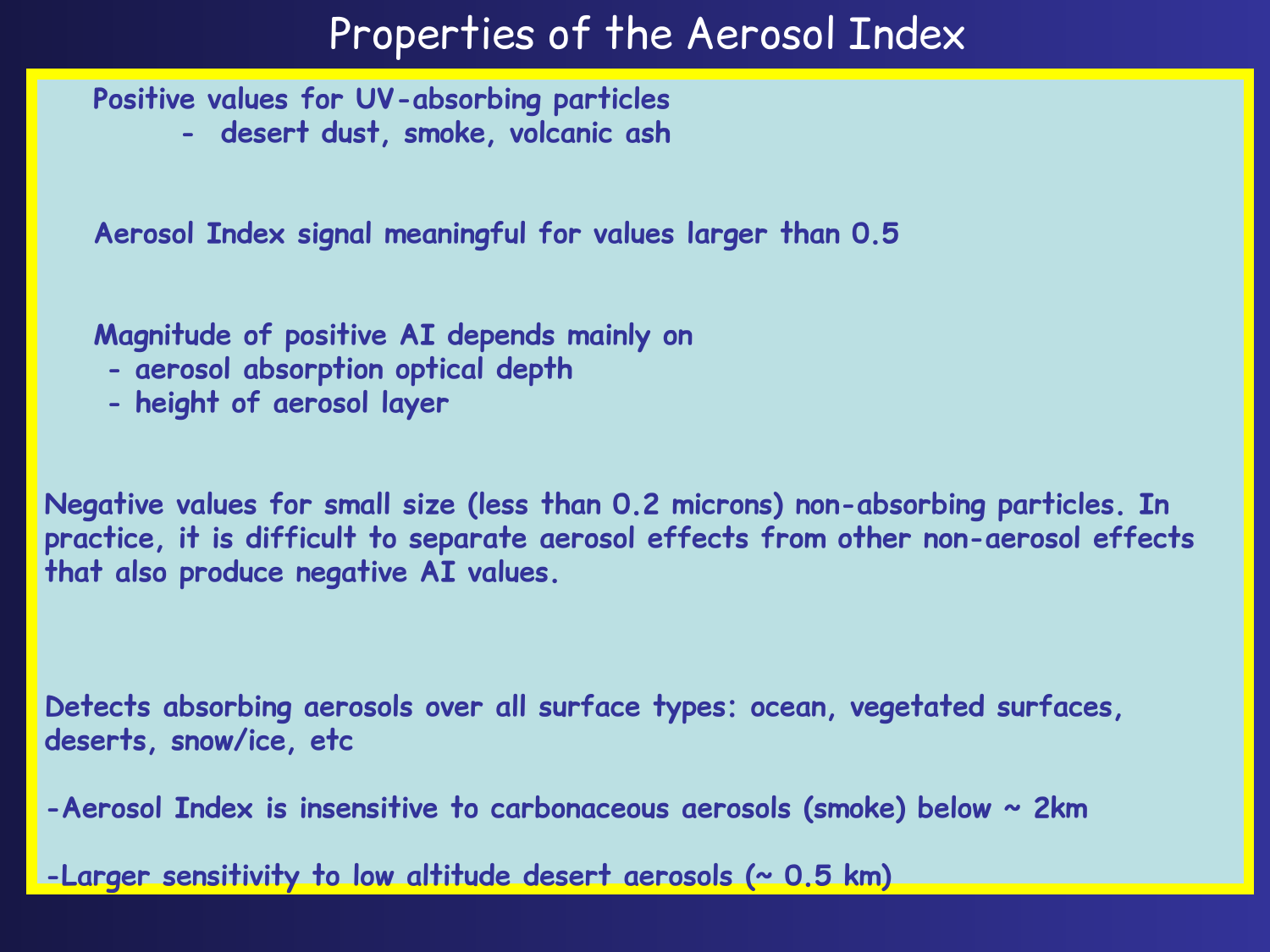

Properties of the Aerosol Index
    Positive values for UV-absorbing particles
           -  desert dust, smoke, volcanic ash

    Aerosol Index signal meaningful for values larger than 0.5

    Magnitude of positive AI depends mainly on
     - aerosol absorption optical depth
     - height of aerosol layer

Negative values for small size (less than 0.2 microns) non-absorbing particles. In practice, it is difficult to separate aerosol effects from other non-aerosol effects that also produce negative AI values.

Detects absorbing aerosols over all surface types: ocean, vegetated surfaces, deserts, snow/ice, etc

-Aerosol Index is insensitive to carbonaceous aerosols (smoke) below ~ 2km

-Larger sensitivity to low altitude desert aerosols (~ 0.5 km)